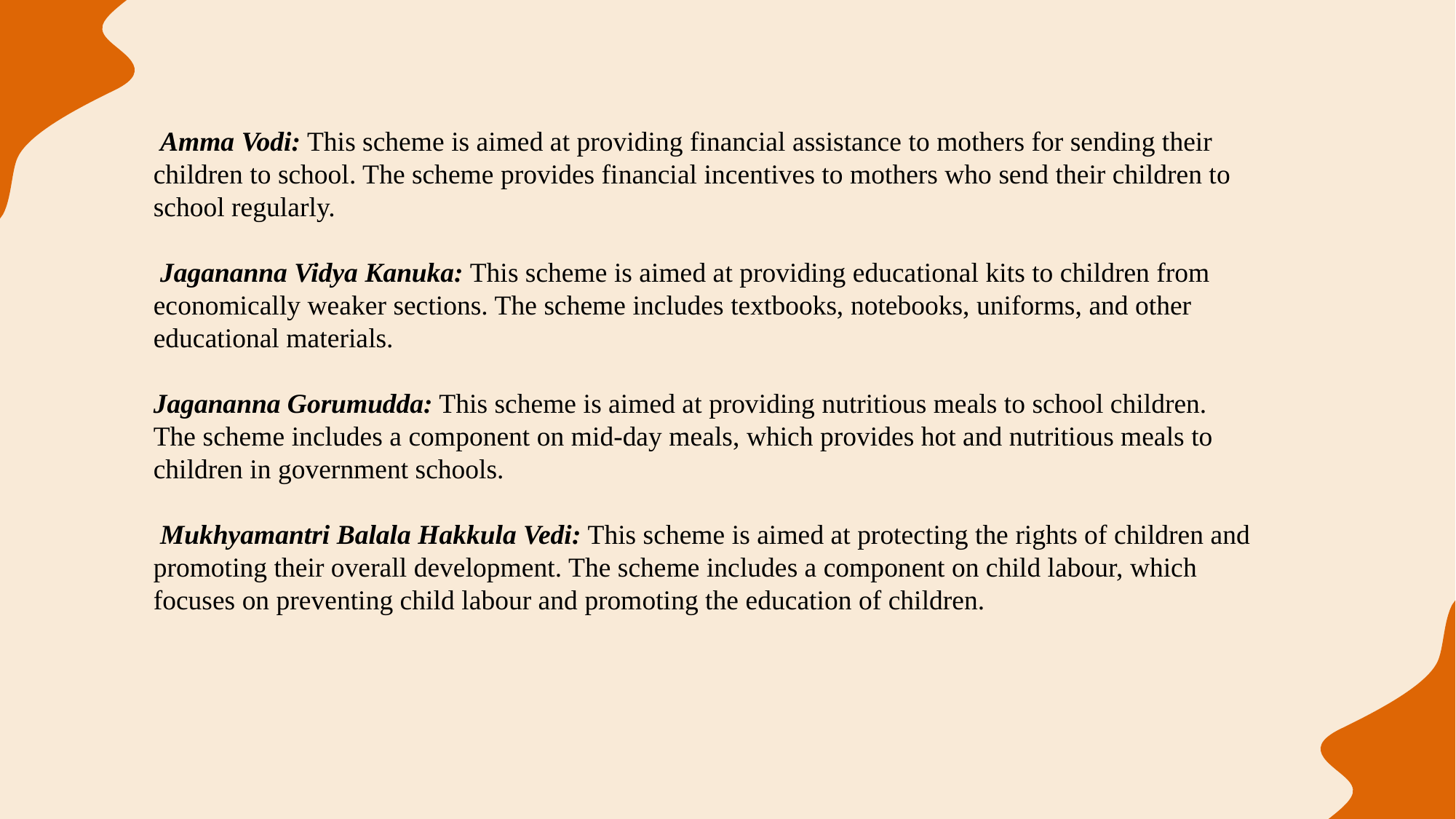

Amma Vodi: This scheme is aimed at providing financial assistance to mothers for sending their children to school. The scheme provides financial incentives to mothers who send their children to school regularly.

 Jagananna Vidya Kanuka: This scheme is aimed at providing educational kits to children from economically weaker sections. The scheme includes textbooks, notebooks, uniforms, and other educational materials.

Jagananna Gorumudda: This scheme is aimed at providing nutritious meals to school children. The scheme includes a component on mid-day meals, which provides hot and nutritious meals to children in government schools.

 Mukhyamantri Balala Hakkula Vedi: This scheme is aimed at protecting the rights of children and promoting their overall development. The scheme includes a component on child labour, which focuses on preventing child labour and promoting the education of children.